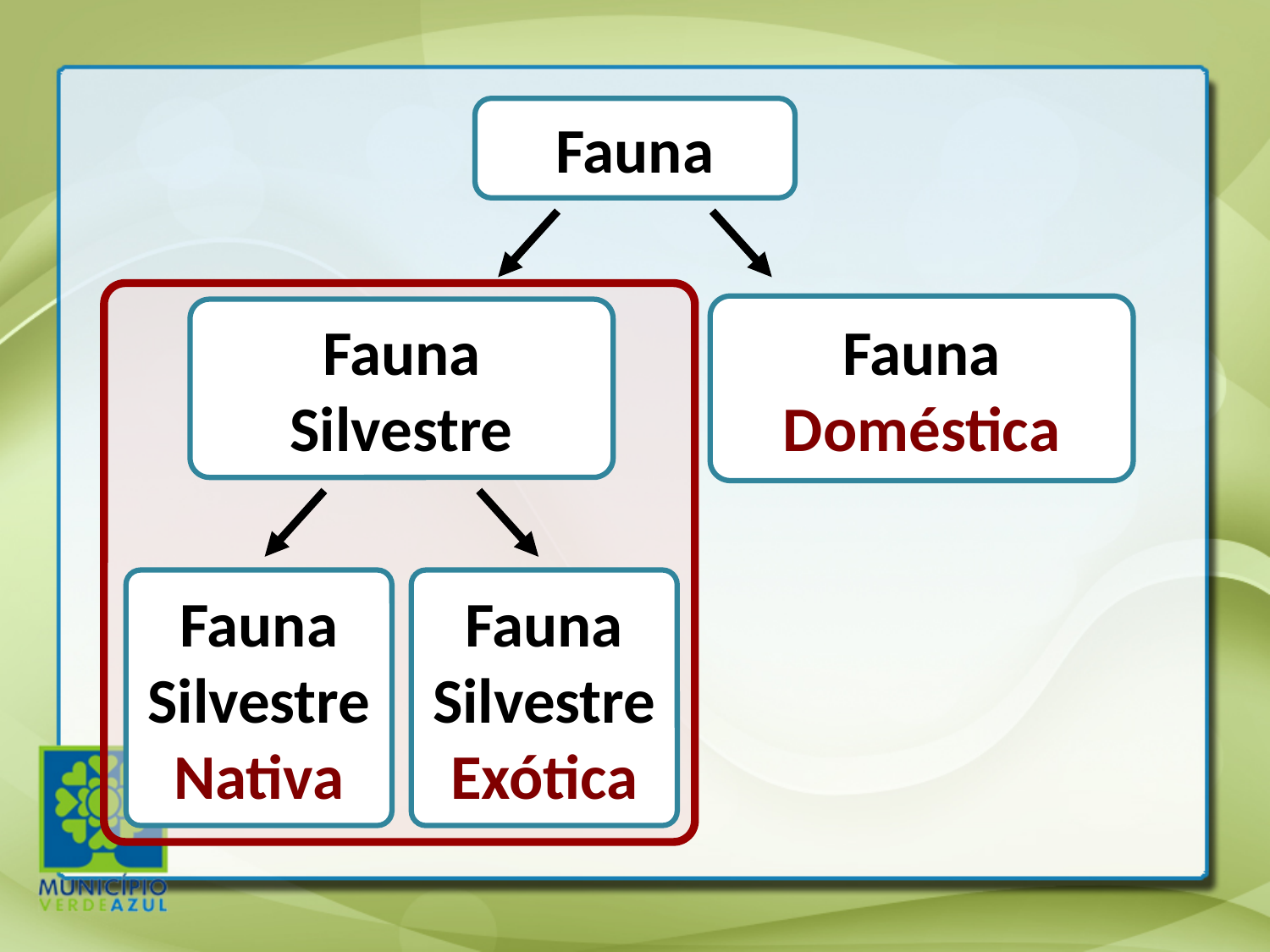

Fauna

Fauna Doméstica
Fauna Silvestre
Fauna Silvestre Nativa
Fauna Silvestre Exótica